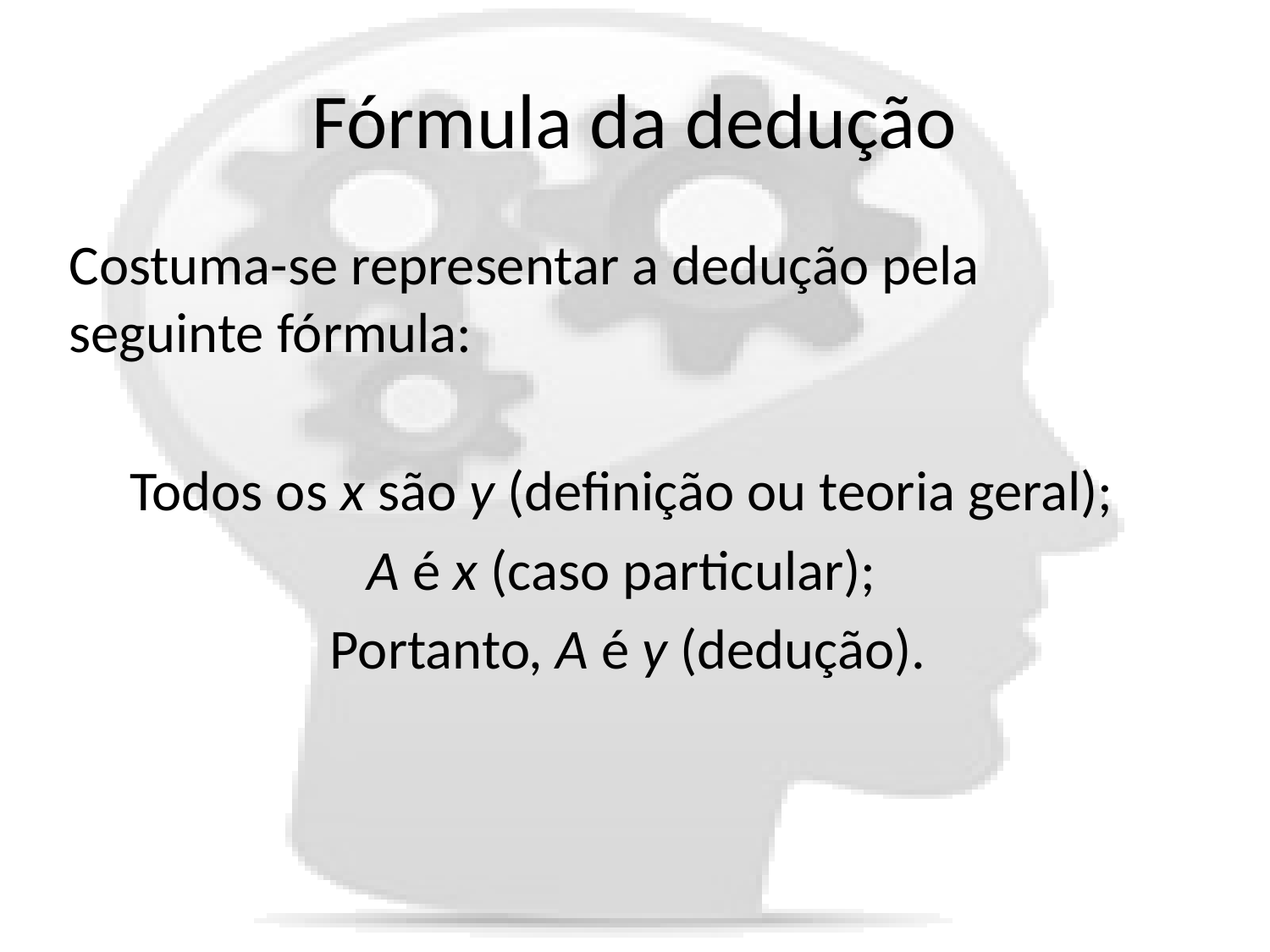

# Fórmula da dedução
Costuma-se representar a dedução pela seguinte fórmula:

Todos os x são y (definição ou teoria geral);
A é x (caso particular);
Portanto, A é y (dedução).